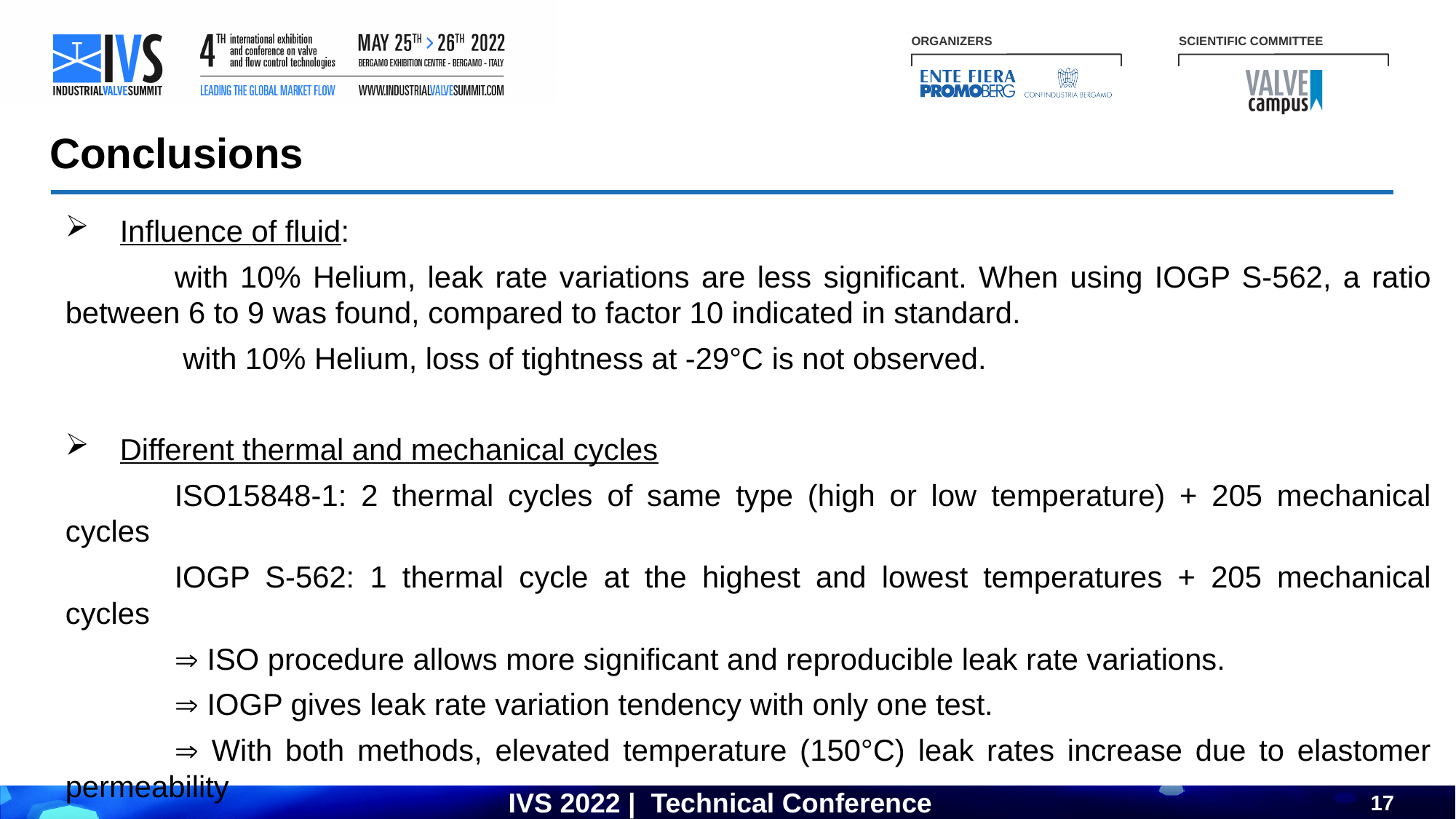

Conclusions
Influence of fluid:
	with 10% Helium, leak rate variations are less significant. When using IOGP S-562, a ratio between 6 to 9 was found, compared to factor 10 indicated in standard.
	 with 10% Helium, loss of tightness at -29°C is not observed.

Different thermal and mechanical cycles
	ISO15848-1: 2 thermal cycles of same type (high or low temperature) + 205 mechanical cycles
	IOGP S-562: 1 thermal cycle at the highest and lowest temperatures + 205 mechanical cycles
	⇒ ISO procedure allows more significant and reproducible leak rate variations.
	⇒ IOGP gives leak rate variation tendency with only one test.
	⇒ With both methods, elevated temperature (150°C) leak rates increase due to elastomer permeability
	⇒ At lowest test temperature (-29°C), loss of tightness is observed when T<Tg